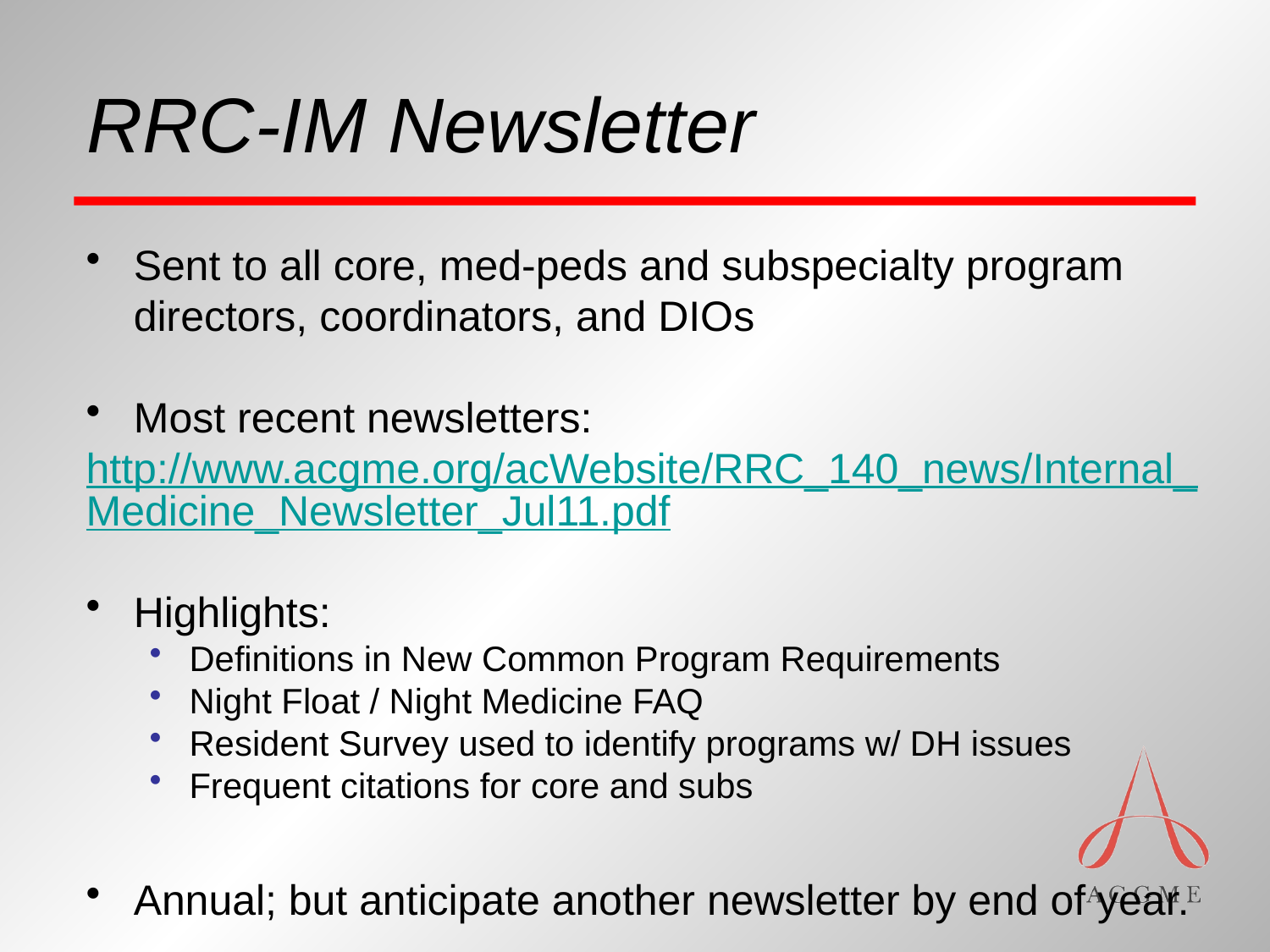

# RRC-IM Newsletter
Sent to all core, med-peds and subspecialty program directors, coordinators, and DIOs

Most recent newsletters:
http://www.acgme.org/acWebsite/RRC_140_news/Internal_Medicine_Newsletter_Jul11.pdf

Highlights:
Definitions in New Common Program Requirements
Night Float / Night Medicine FAQ
Resident Survey used to identify programs w/ DH issues
Frequent citations for core and subs

Annual; but anticipate another newsletter by end of year.